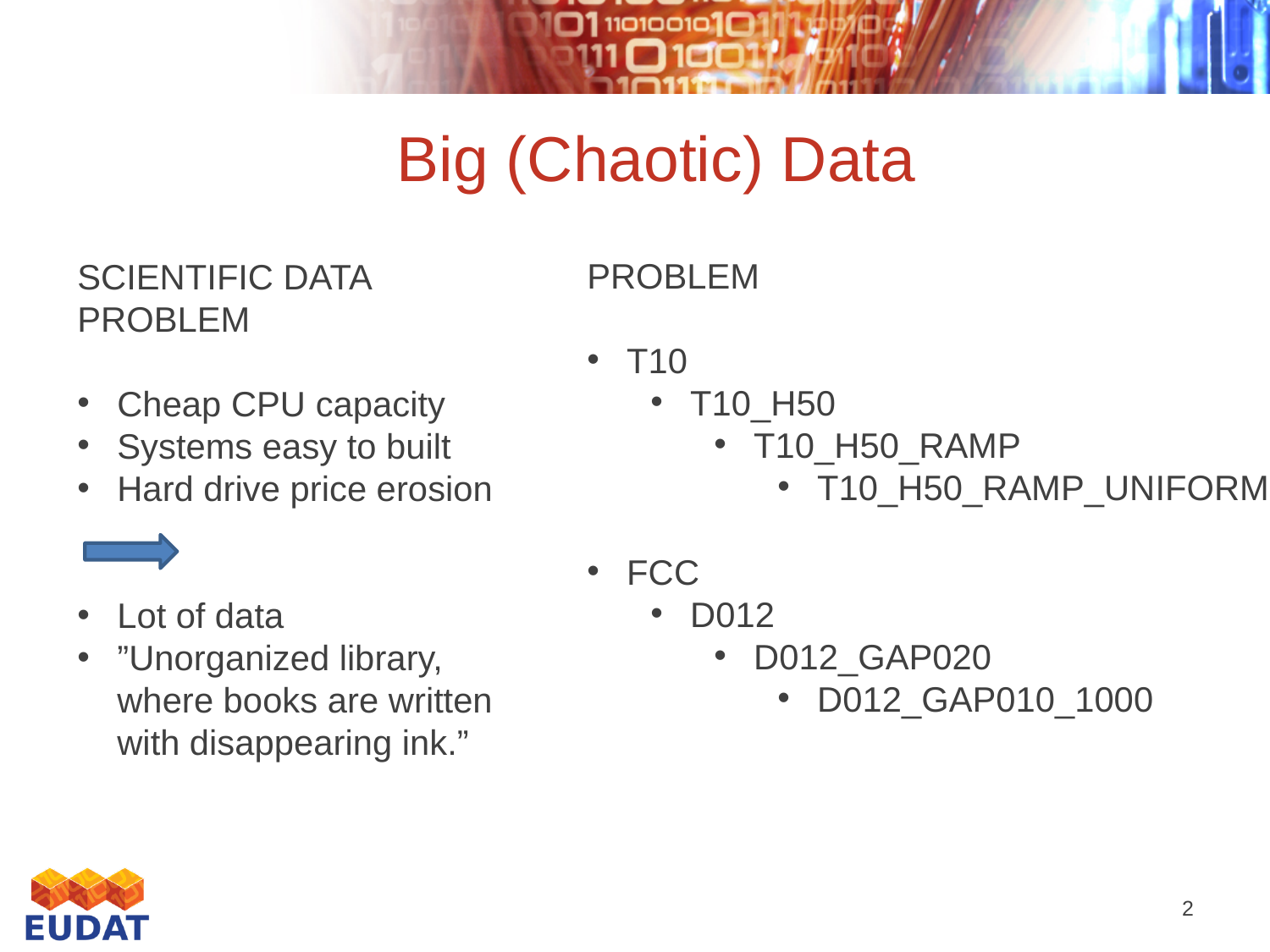

# Big (Chaotic) Data
PROBLEM

T10
T10_H50
T10_H50_RAMP
T10_H50_RAMP_UNIFORM

FCC
D012
D012_GAP020
D012_GAP010_1000

SCIENTIFIC DATA PROBLEM

Cheap CPU capacity
Systems easy to built
Hard drive price erosion

Lot of data
”Unorganized library, where books are written with disappearing ink.”

2